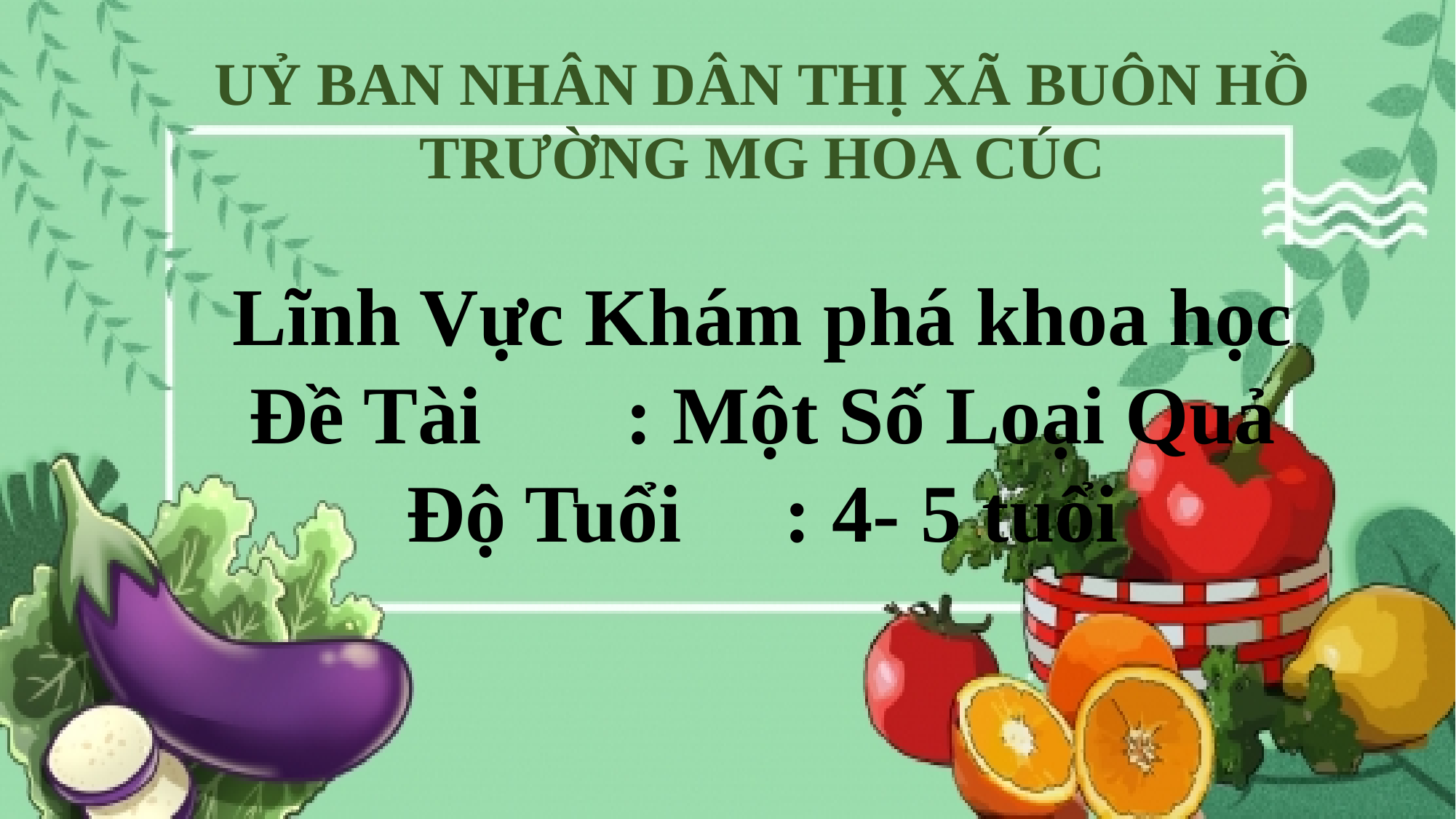

UỶ BAN NHÂN DÂN THỊ XÃ BUÔN HỒ
TRƯỜNG MG HOA CÚC
Lĩnh Vực Khám phá khoa học
Đề Tài       : Một Số Loại Quả
Độ Tuổi     : 4- 5 tuổi